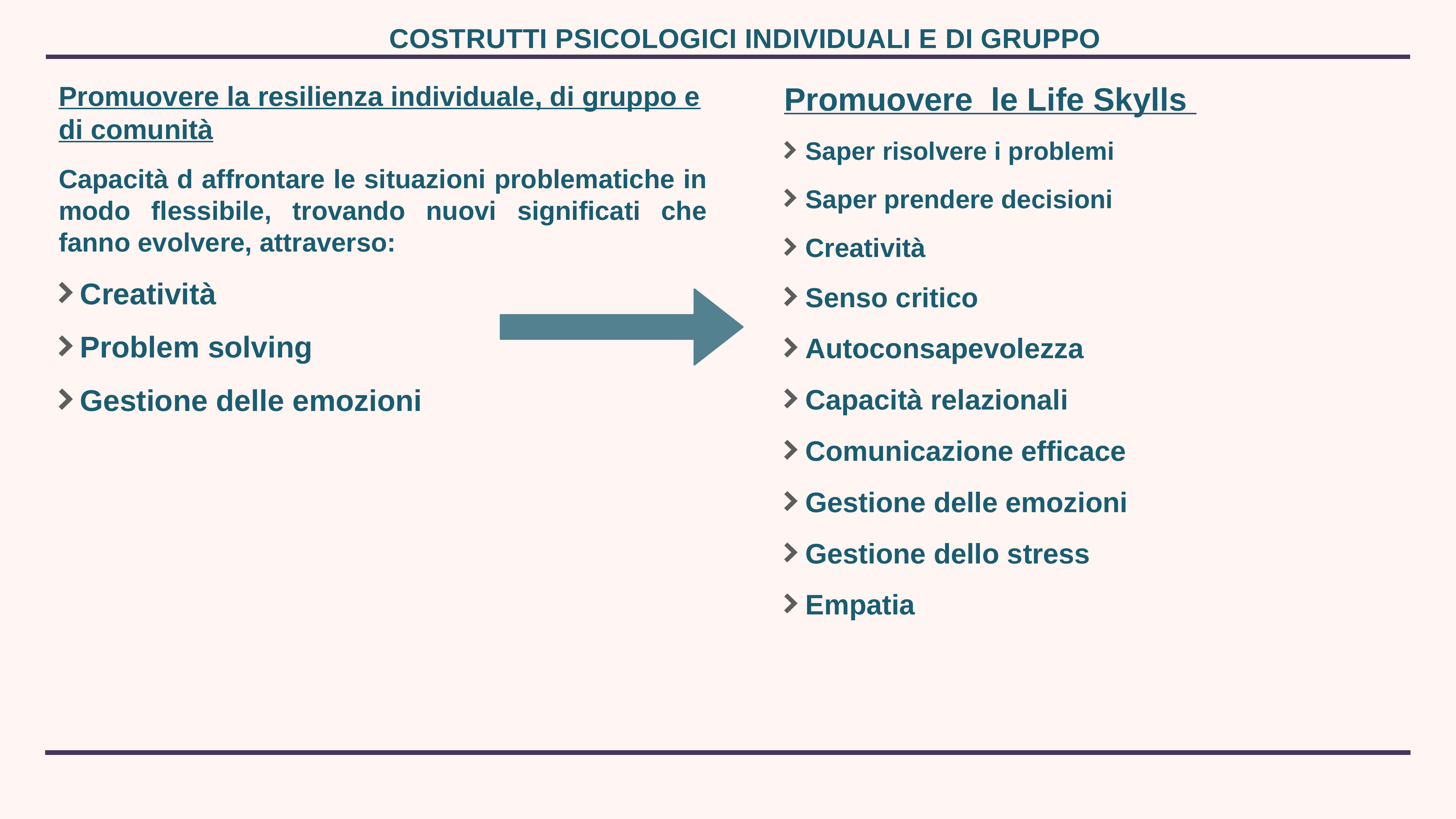

COSTRUTTI PSICOLOGICI INDIVIDUALI E DI GRUPPO
Promuovere la resilienza individuale, di gruppo e di comunità
Capacità d affrontare le situazioni problematiche in modo flessibile, trovando nuovi significati che fanno evolvere, attraverso:
Creatività
Problem solving
Gestione delle emozioni

Promuovere  le Life Skylls
Saper risolvere i problemi
Saper prendere decisioni
Creatività
Senso critico
Autoconsapevolezza
Capacità relazionali
Comunicazione efficace
Gestione delle emozioni
Gestione dello stress
Empatia